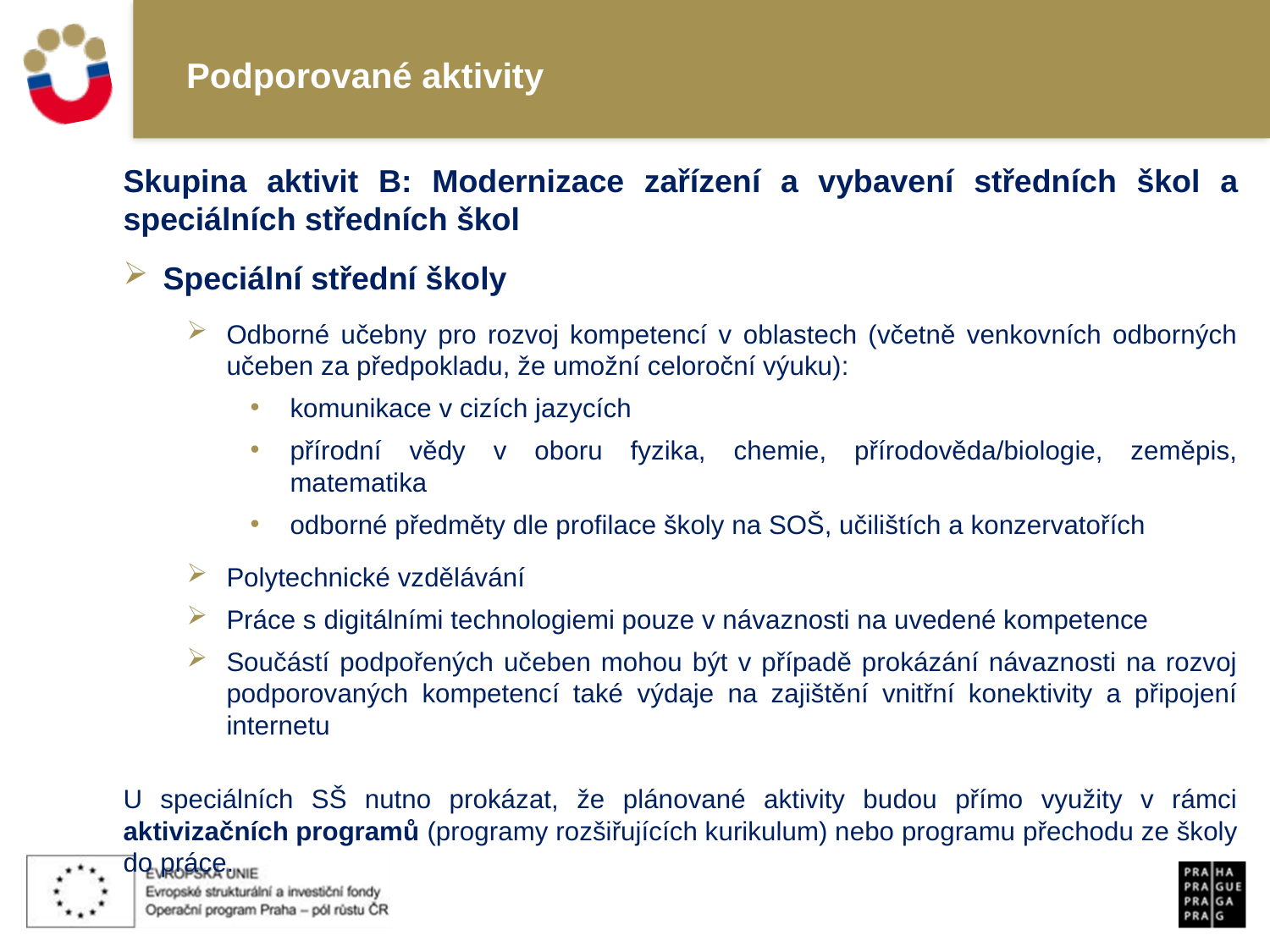

# Podporované aktivity

Skupina aktivit B: Modernizace zařízení a vybavení středních škol a speciálních středních škol
Speciální střední školy
Odborné učebny pro rozvoj kompetencí v oblastech (včetně venkovních odborných učeben za předpokladu, že umožní celoroční výuku):
komunikace v cizích jazycích
přírodní vědy v oboru fyzika, chemie, přírodověda/biologie, zeměpis, matematika
odborné předměty dle profilace školy na SOŠ, učilištích a konzervatořích
Polytechnické vzdělávání
Práce s digitálními technologiemi pouze v návaznosti na uvedené kompetence
Součástí podpořených učeben mohou být v případě prokázání návaznosti na rozvoj podporovaných kompetencí také výdaje na zajištění vnitřní konektivity a připojení internetu

U speciálních SŠ nutno prokázat, že plánované aktivity budou přímo využity v rámci aktivizačních programů (programy rozšiřujících kurikulum) nebo programu přechodu ze školy do práce.